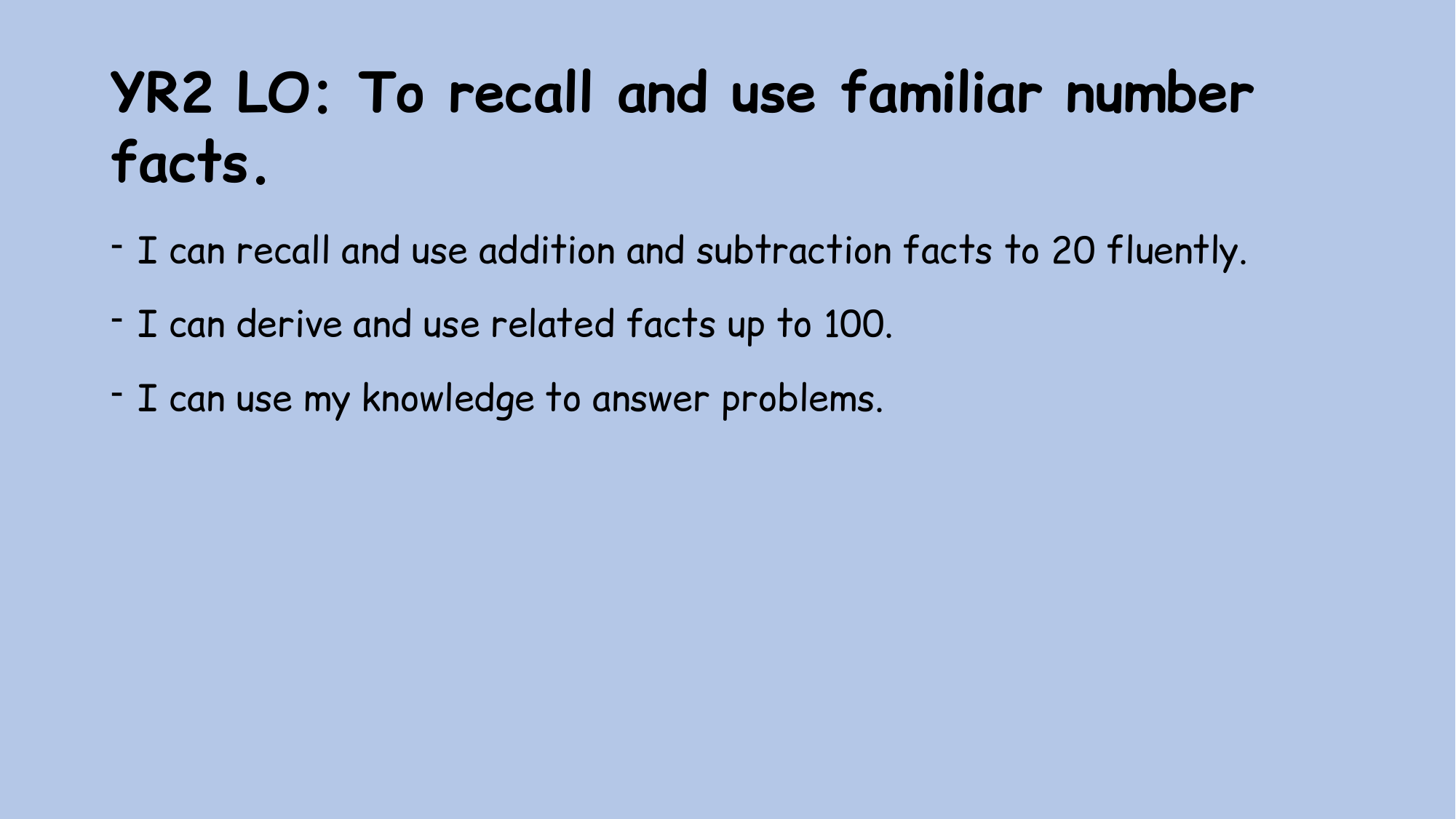

# YR2 LO: To recall and use familiar number facts.
I can recall and use addition and subtraction facts to 20 fluently.
I can derive and use related facts up to 100.
I can use my knowledge to answer problems.